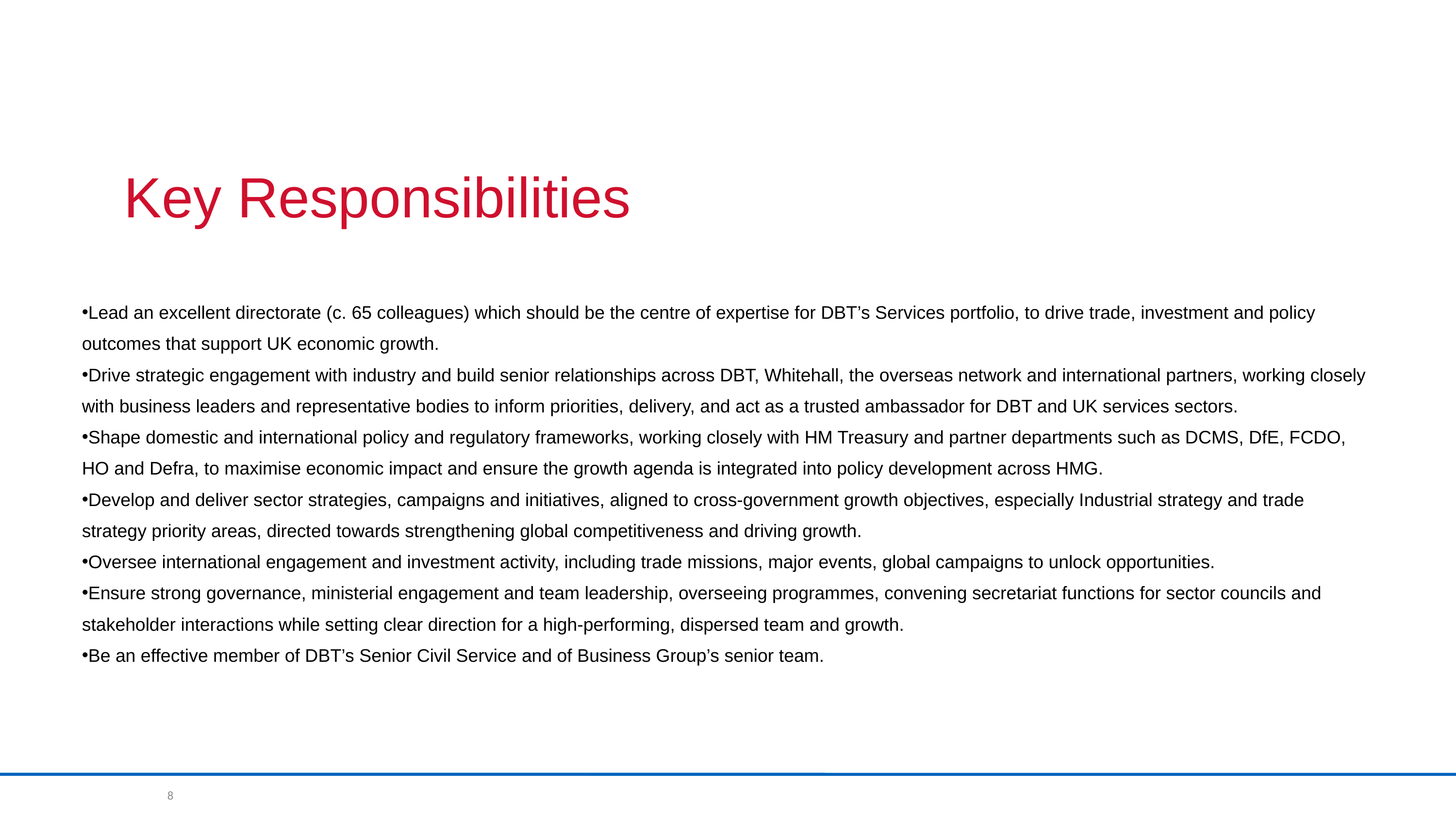

Key Responsibilities

Lead an excellent directorate (c. 65 colleagues) which should be the centre of expertise for DBT’s Services portfolio, to drive trade, investment and policy outcomes that support UK economic growth.
Drive strategic engagement with industry and build senior relationships across DBT, Whitehall, the overseas network and international partners, working closely with business leaders and representative bodies to inform priorities, delivery, and act as a trusted ambassador for DBT and UK services sectors.
Shape domestic and international policy and regulatory frameworks, working closely with HM Treasury and partner departments such as DCMS, DfE, FCDO, HO and Defra, to maximise economic impact and ensure the growth agenda is integrated into policy development across HMG.
Develop and deliver sector strategies, campaigns and initiatives, aligned to cross-government growth objectives, especially Industrial strategy and trade strategy priority areas, directed towards strengthening global competitiveness and driving growth.
Oversee international engagement and investment activity, including trade missions, major events, global campaigns to unlock opportunities.
Ensure strong governance, ministerial engagement and team leadership, overseeing programmes, convening secretariat functions for sector councils and stakeholder interactions while setting clear direction for a high-performing, dispersed team and growth.
Be an effective member of DBT’s Senior Civil Service and of Business Group’s senior team.

8